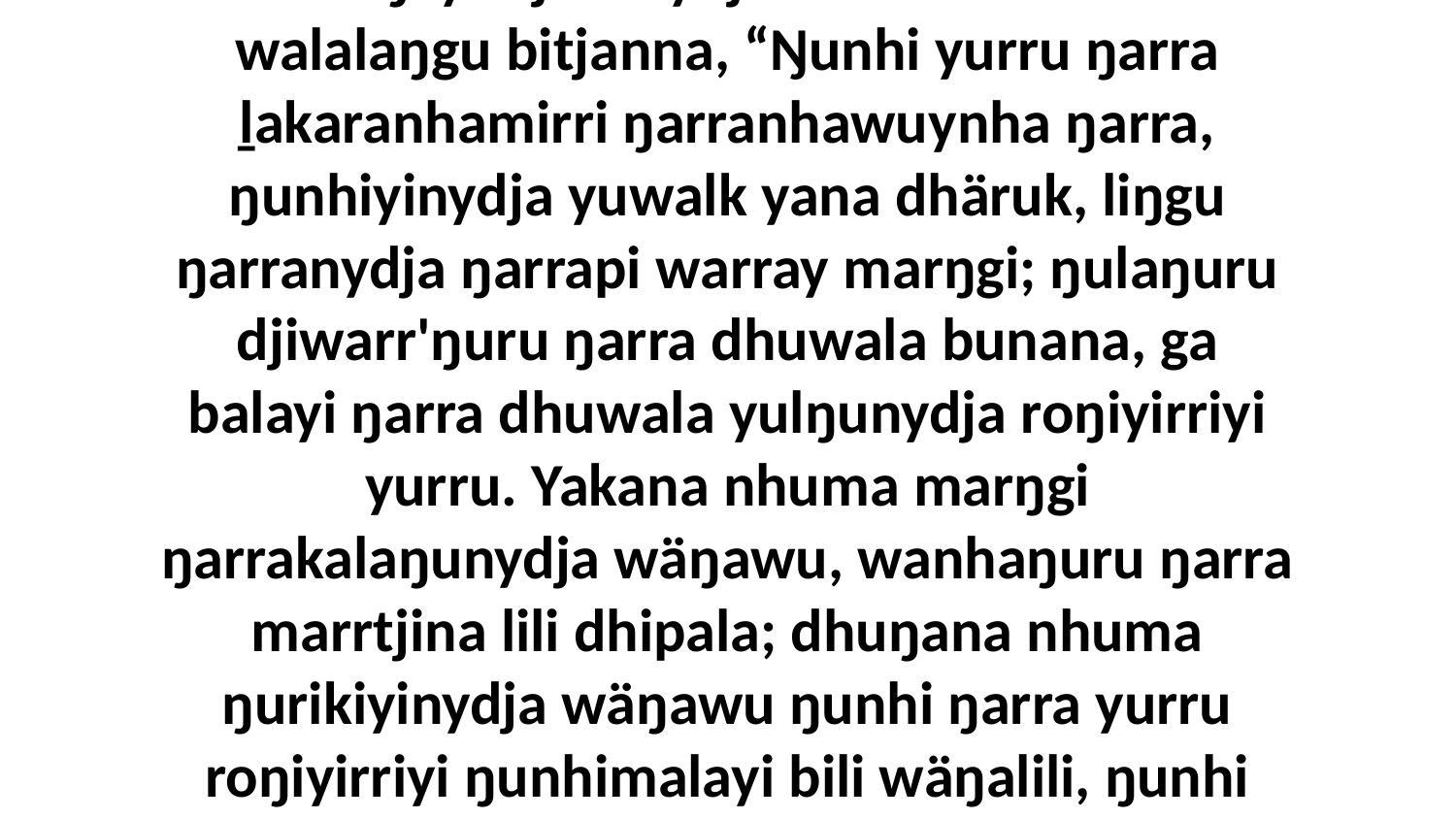

14 Bala ŋayi Djesunydja buku-wakmarama walalaŋgu bitjanna, “Ŋunhi yurru ŋarra ḻakaranhamirri ŋarranhawuynha ŋarra, ŋunhiyinydja yuwalk yana dhäruk, liŋgu ŋarranydja ŋarrapi warray marŋgi; ŋulaŋuru djiwarr'ŋuru ŋarra dhuwala bunana, ga balayi ŋarra dhuwala yulŋunydja roŋiyirriyi yurru. Yakana nhuma marŋgi ŋarrakalaŋunydja wäŋawu, wanhaŋuru ŋarra marrtjina lili dhipala; dhuŋana nhuma ŋurikiyinydja wäŋawu ŋunhi ŋarra yurru roŋiyirriyi ŋunhimalayi bili wäŋalili, ŋunhi ŋarra beŋuruyi ŋäthili.